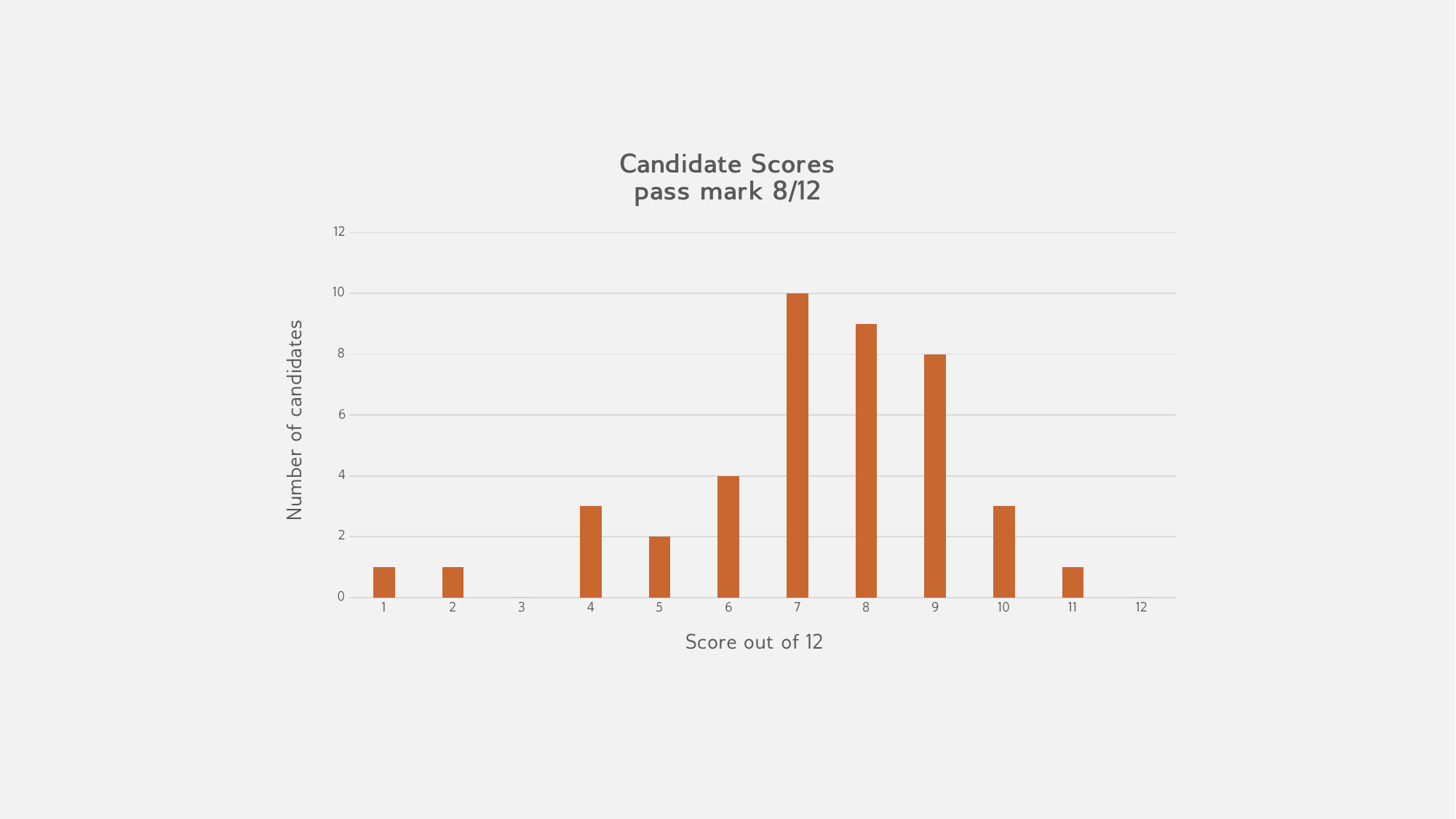

### Chart: Candidate Scores
pass mark 8/12

| Category | count |
|---|---|
| 1 | 1.0 |
| 2 | 1.0 |
| 3 | 0.0 |
| 4 | 3.0 |
| 5 | 2.0 |
| 6 | 4.0 |
| 7 | 10.0 |
| 8 | 9.0 |
| 9 | 8.0 |
| 10 | 3.0 |
| 11 | 1.0 |
| 12 | 0.0 |